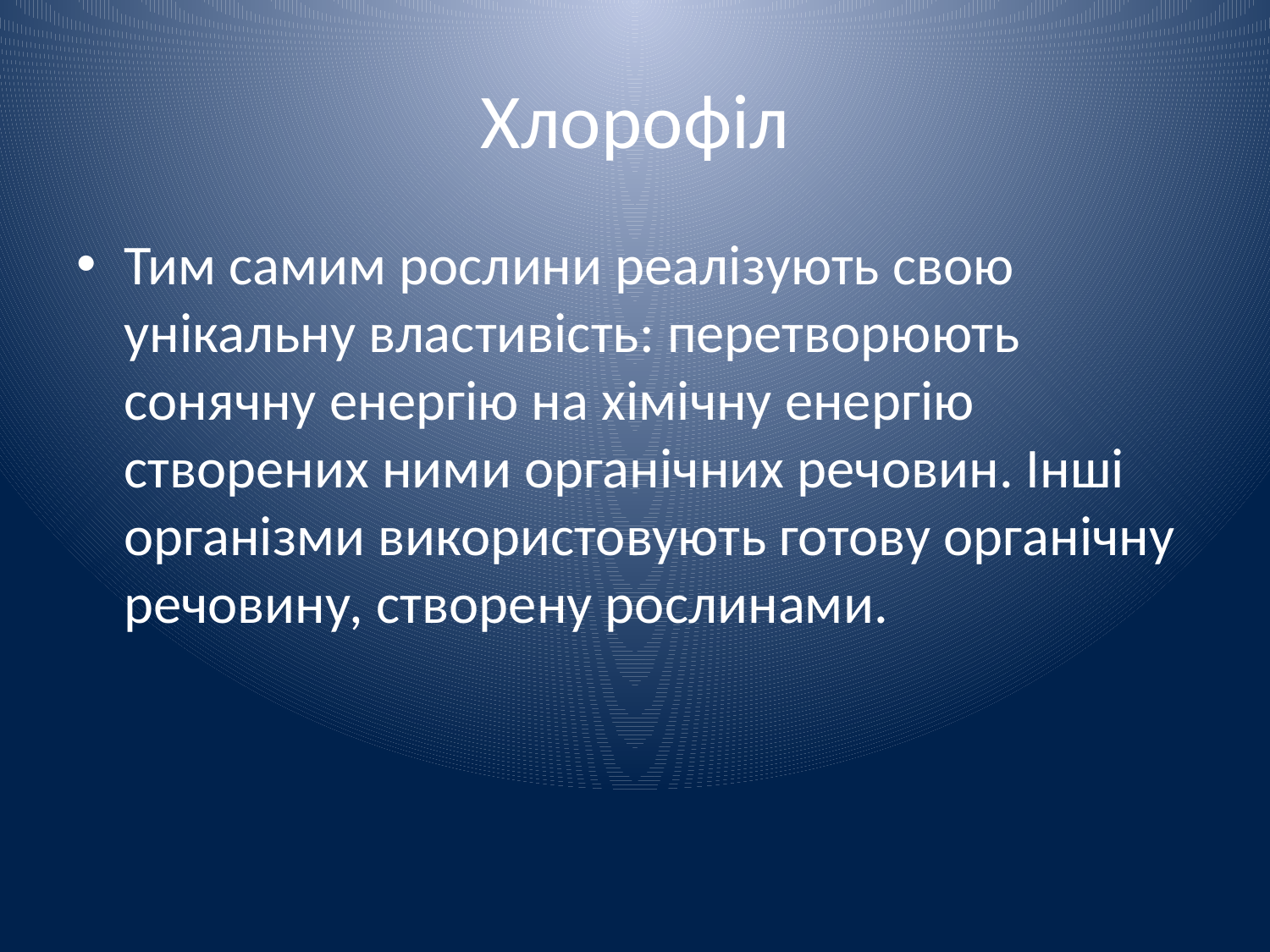

# Хлорофіл
Тим самим рослини реалізують свою унікальну властивість: перетворюють сонячну енергію на хімічну енергію створених ними органічних речовин. Інші організми використовують готову органічну речовину, створену рослинами.